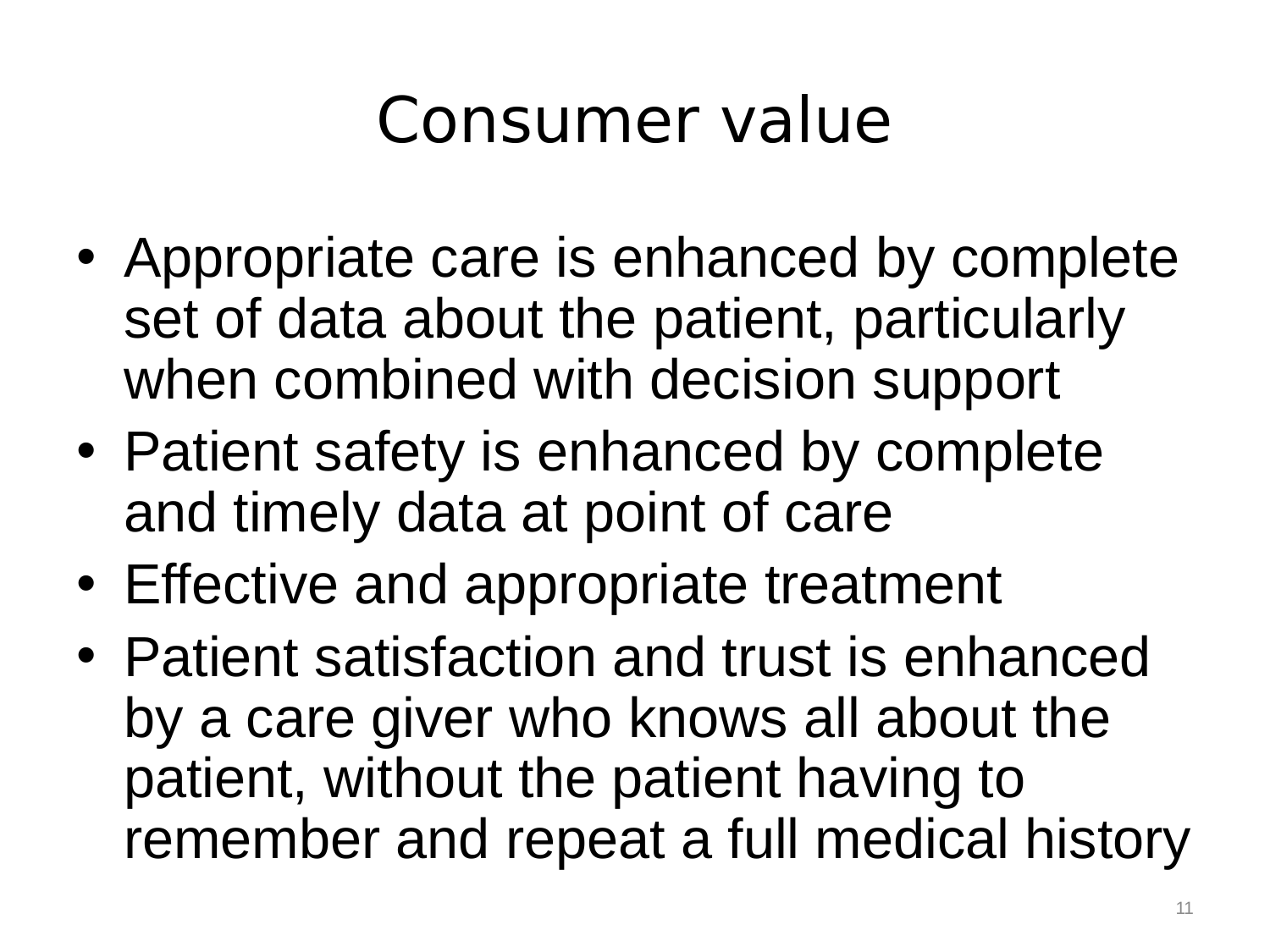

# Consumer value
Appropriate care is enhanced by complete set of data about the patient, particularly when combined with decision support
Patient safety is enhanced by complete and timely data at point of care
Effective and appropriate treatment
Patient satisfaction and trust is enhanced by a care giver who knows all about the patient, without the patient having to remember and repeat a full medical history

11